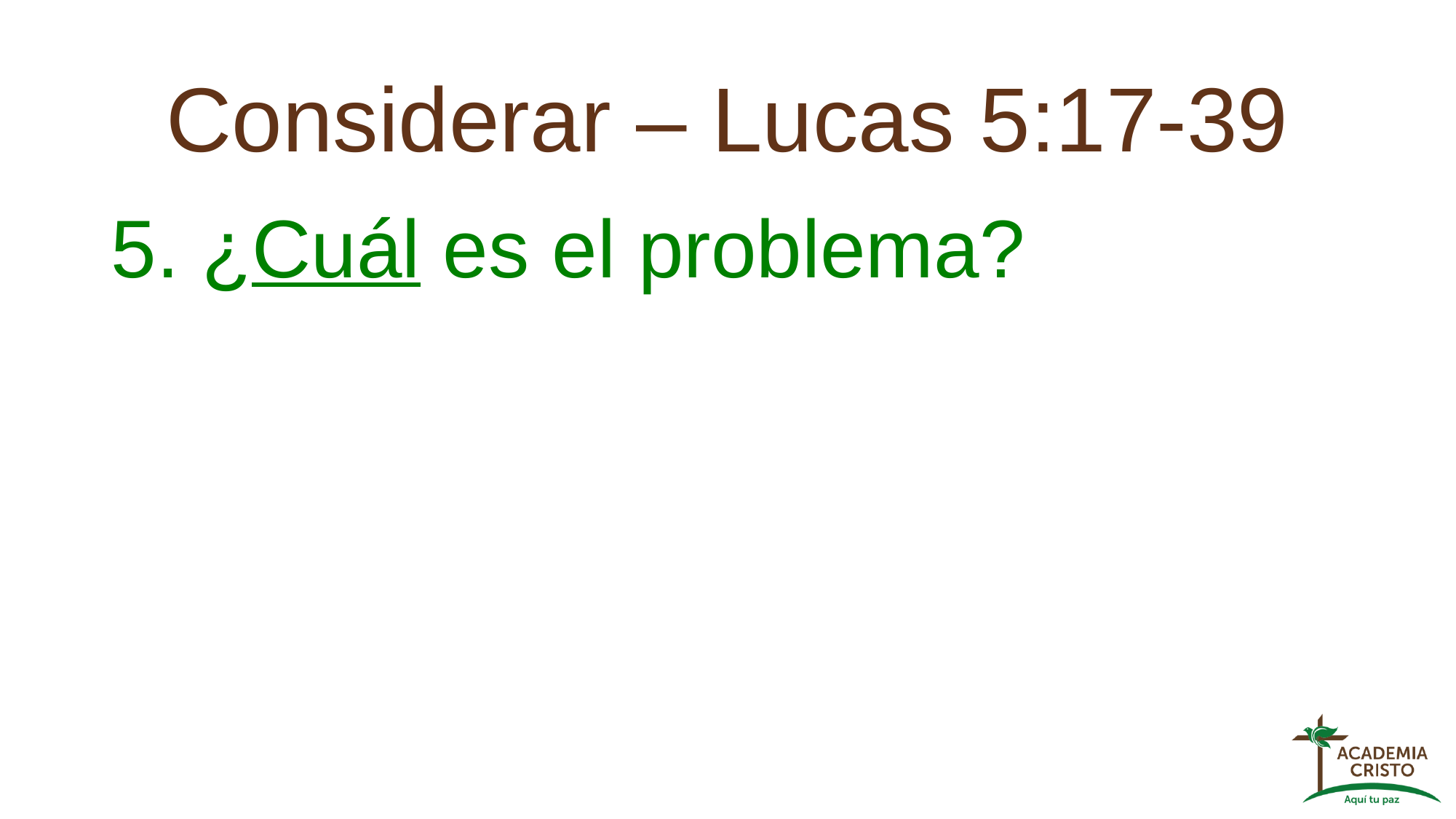

# Considerar – Lucas 5:17-39
5. ¿Cuál es el problema?